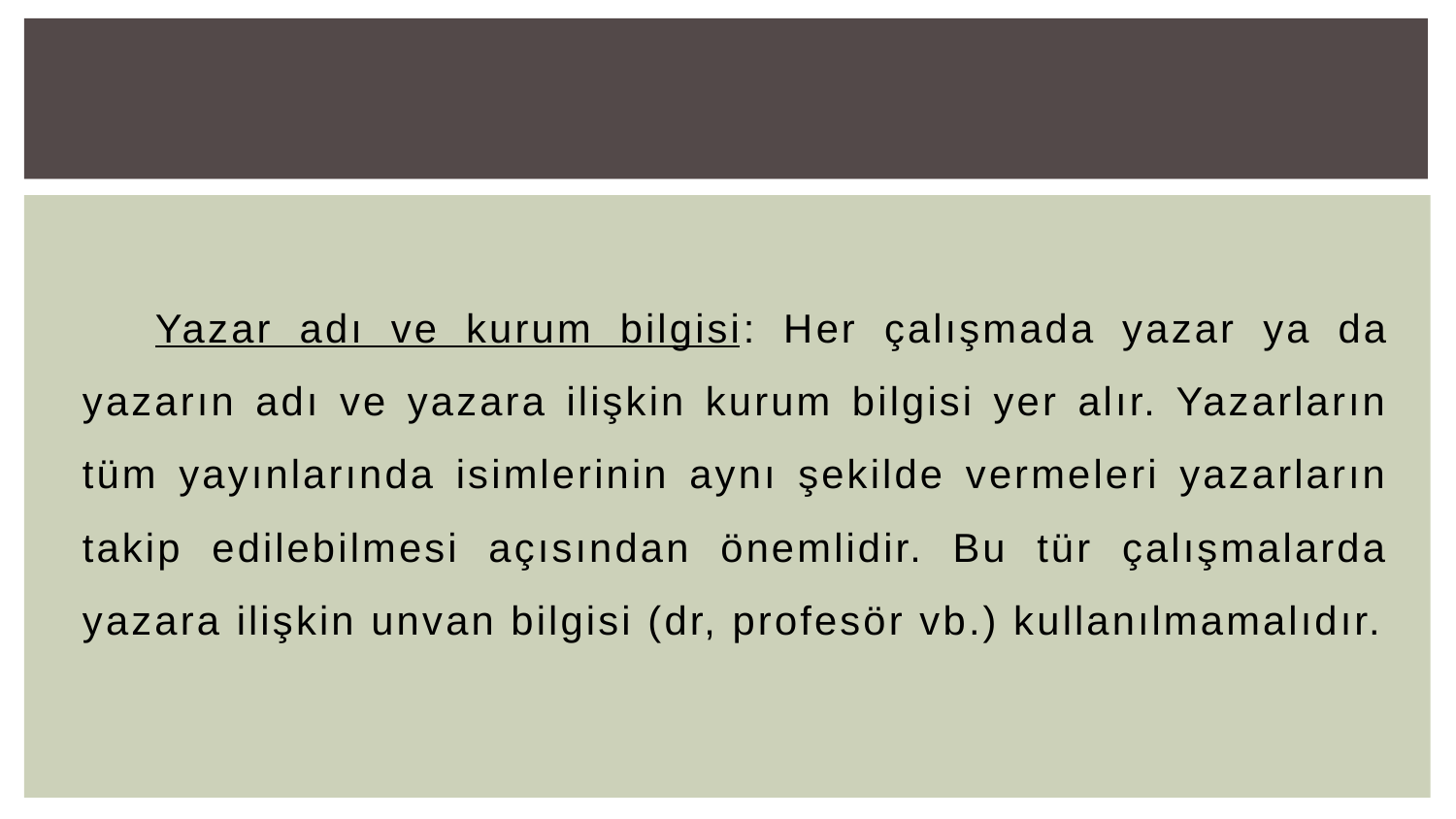

Yazar adı ve kurum bilgisi: Her çalışmada yazar ya da yazarın adı ve yazara ilişkin kurum bilgisi yer alır. Yazarların tüm yayınlarında isimlerinin aynı şekilde vermeleri yazarların takip edilebilmesi açısından önemlidir. Bu tür çalışmalarda yazara ilişkin unvan bilgisi (dr, profesör vb.) kullanılmamalıdır.